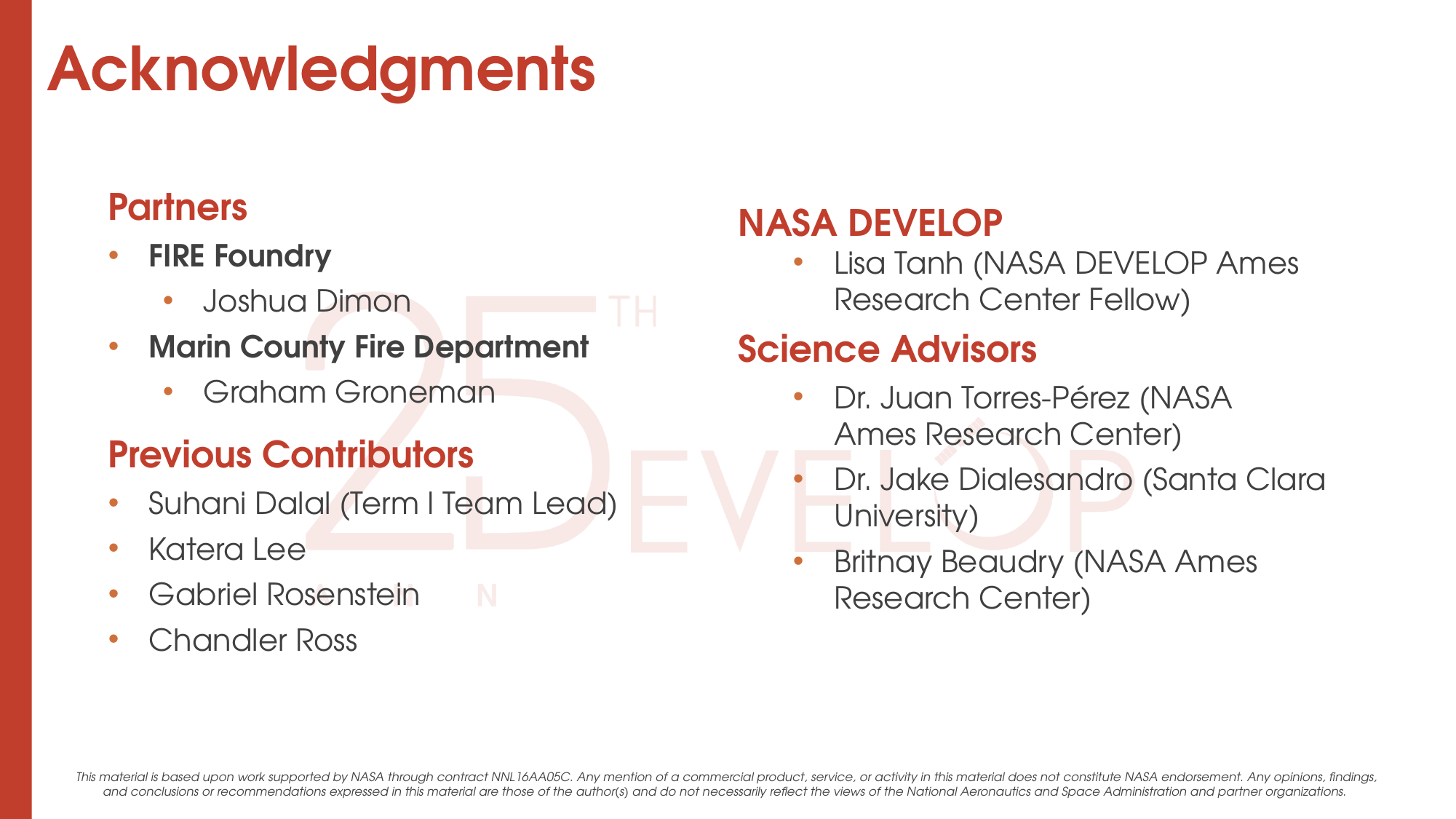

Partners
FIRE Foundry
Joshua Dimon
Marin County Fire Department
Graham Groneman

NASA DEVELOP
Lisa Tanh (NASA DEVELOP Ames Research Center Fellow)
Science Advisors
Dr. Juan Torres-Pérez (NASA Ames Research Center)
Dr. Jake Dialesandro (Santa Clara University)
Britnay Beaudry (NASA Ames Research Center)
Previous Contributors
Suhani Dalal (Term I Team Lead)
Katera Lee
Gabriel Rosenstein
Chandler Ross